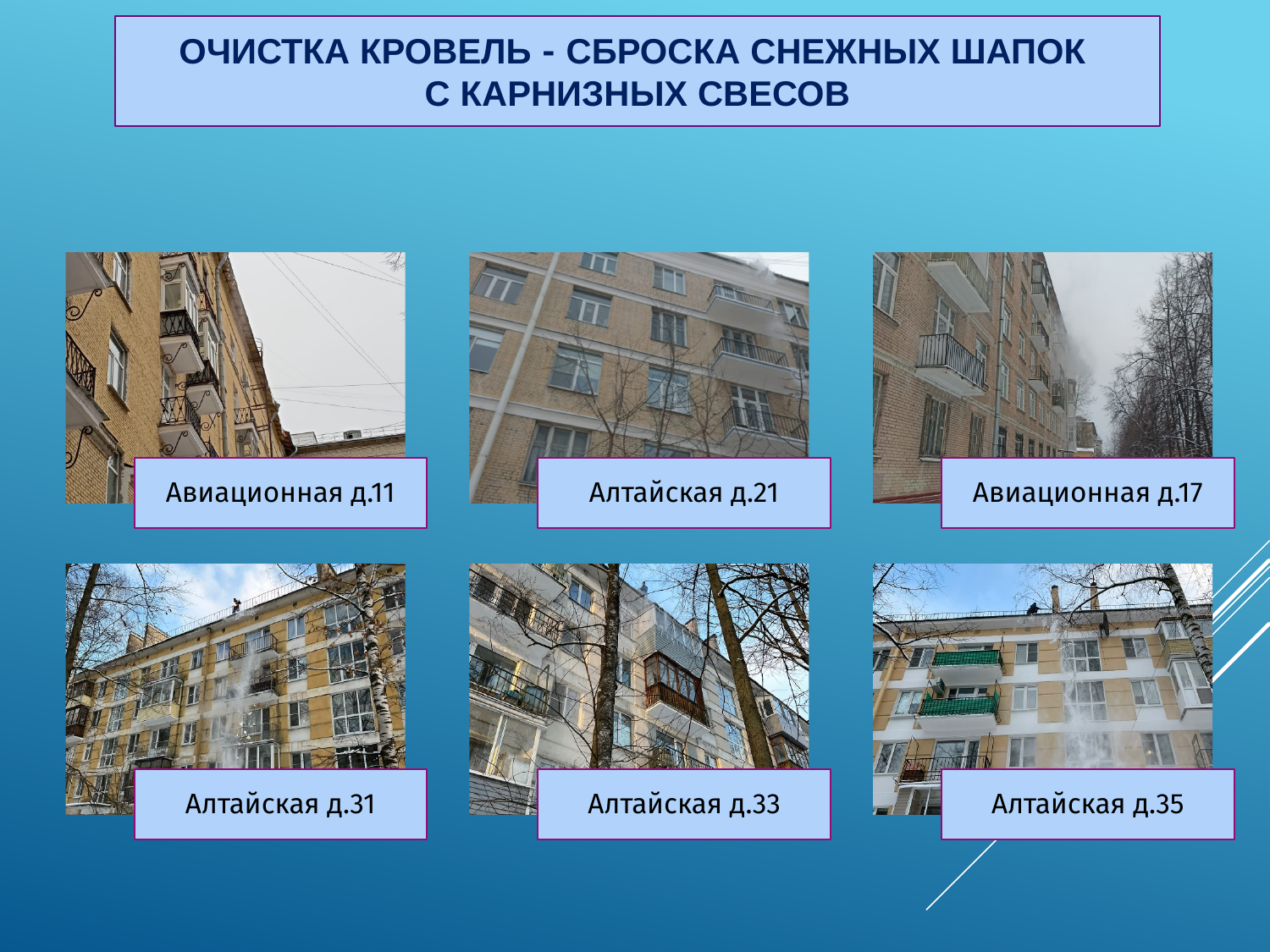

# Очистка кровель - сброска снежных шапок с карнизных свесов
Авиационная д.11
Алтайская д.21
Авиационная д.17
Алтайская д.31
Алтайская д.33
Алтайская д.35